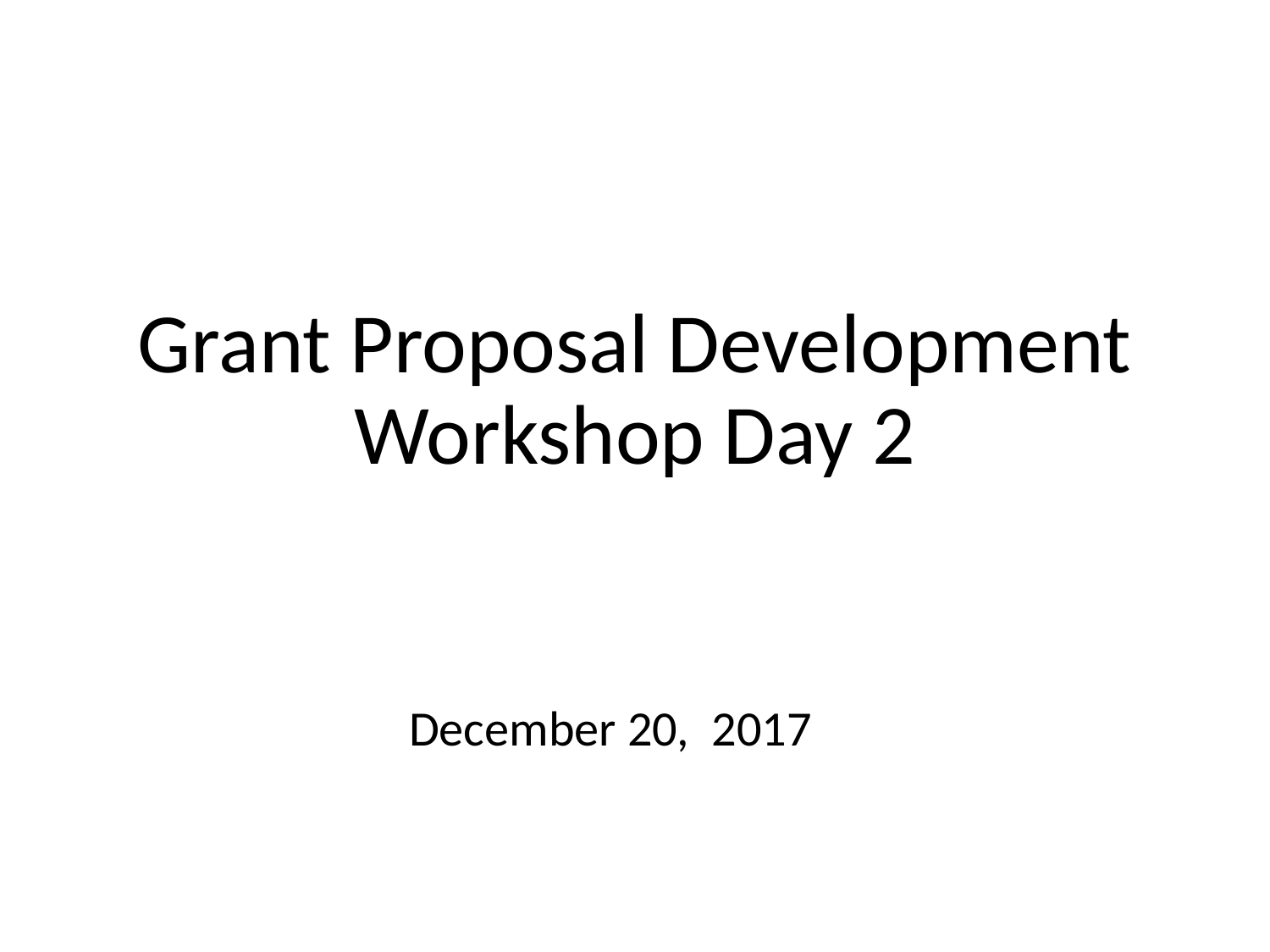

# Grant Proposal Development Workshop Day 2

December 20,  2017